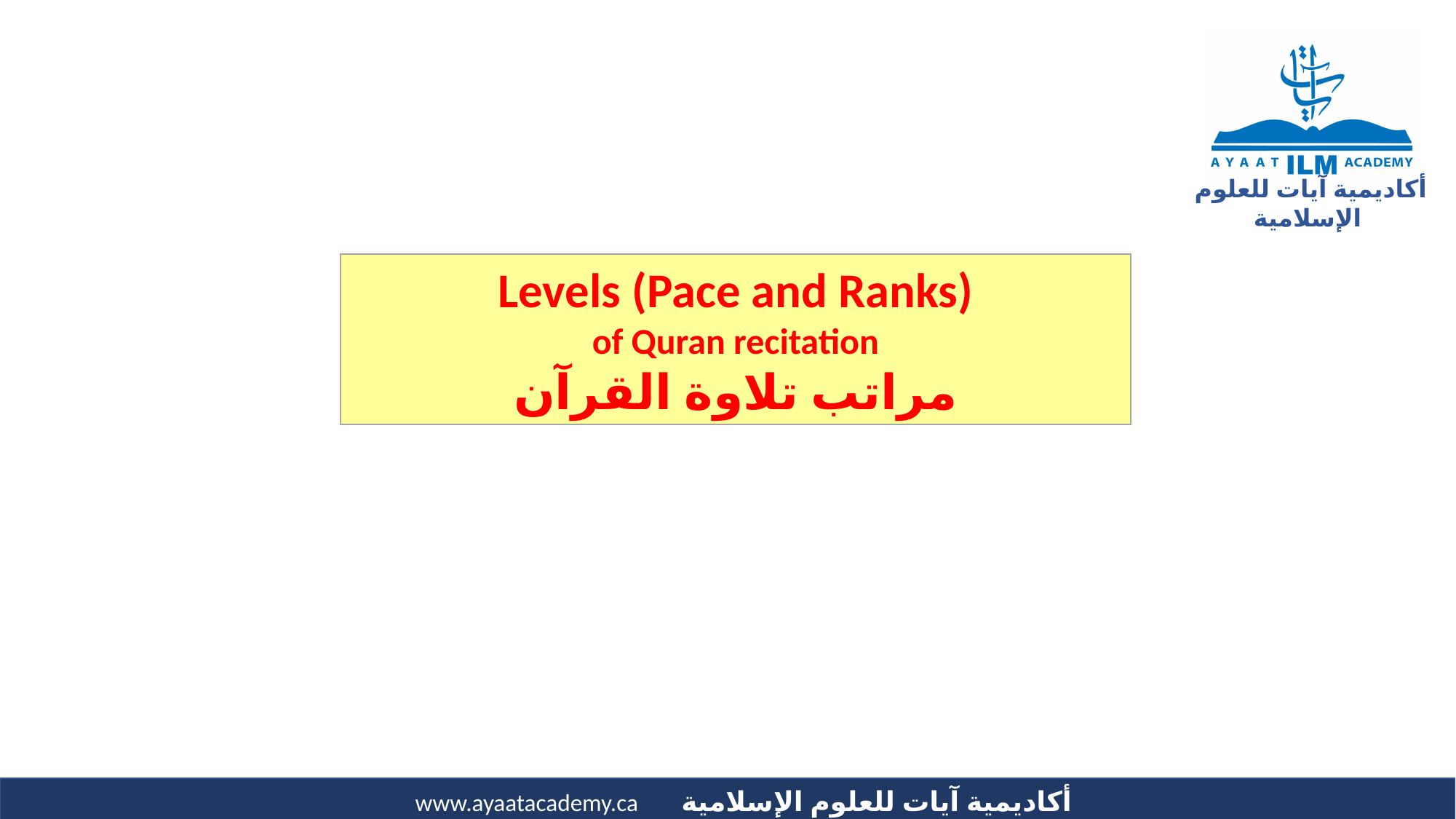

Levels (Pace and Ranks)
of Quran recitation
مراتب تلاوة القرآن